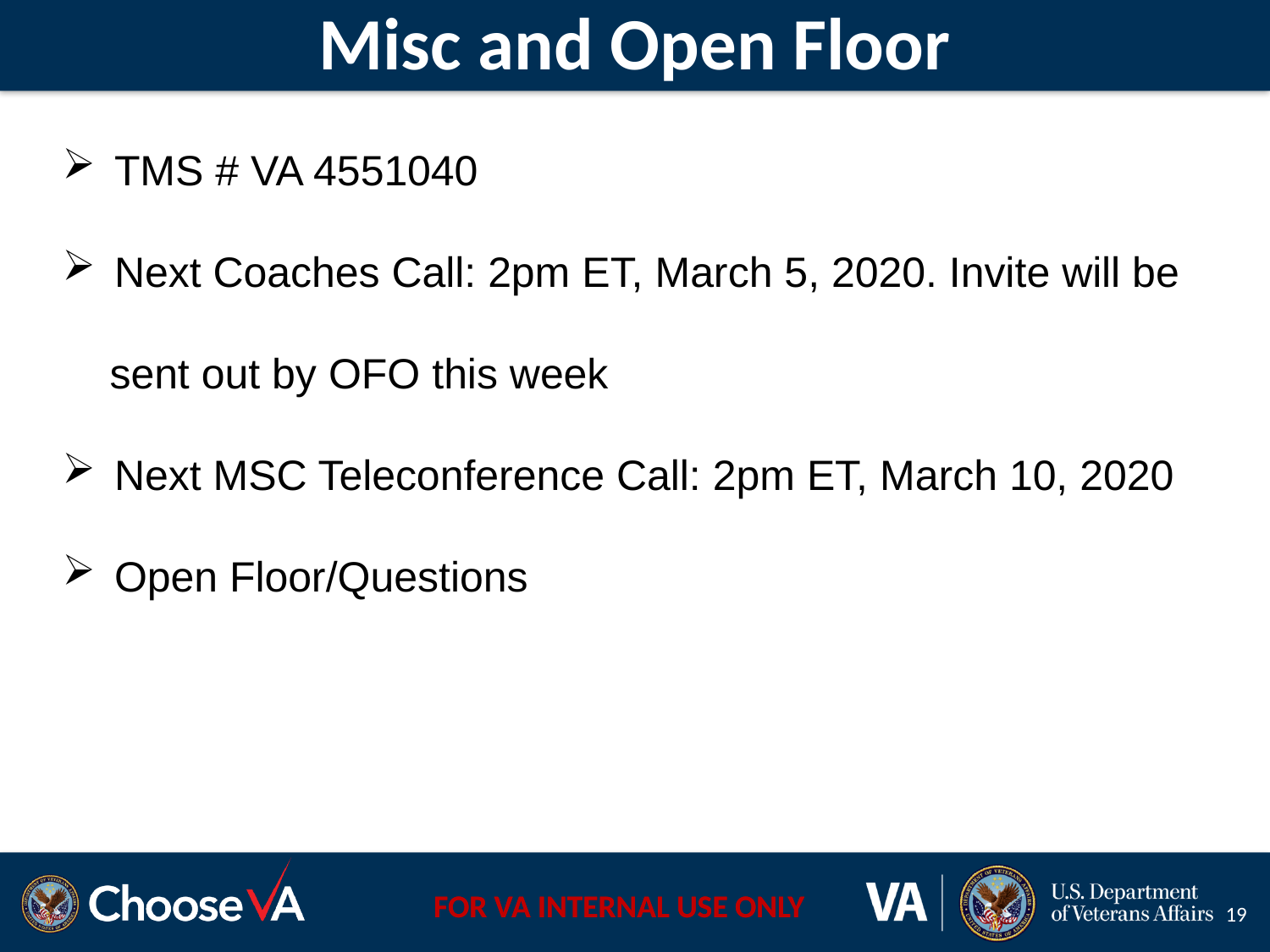

# Misc and Open Floor
 TMS # VA 4551040

 Next Coaches Call: 2pm ET, March 5, 2020. Invite will be
    sent out by OFO this week

 Next MSC Teleconference Call: 2pm ET, March 10, 2020

 Open Floor/Questions
19